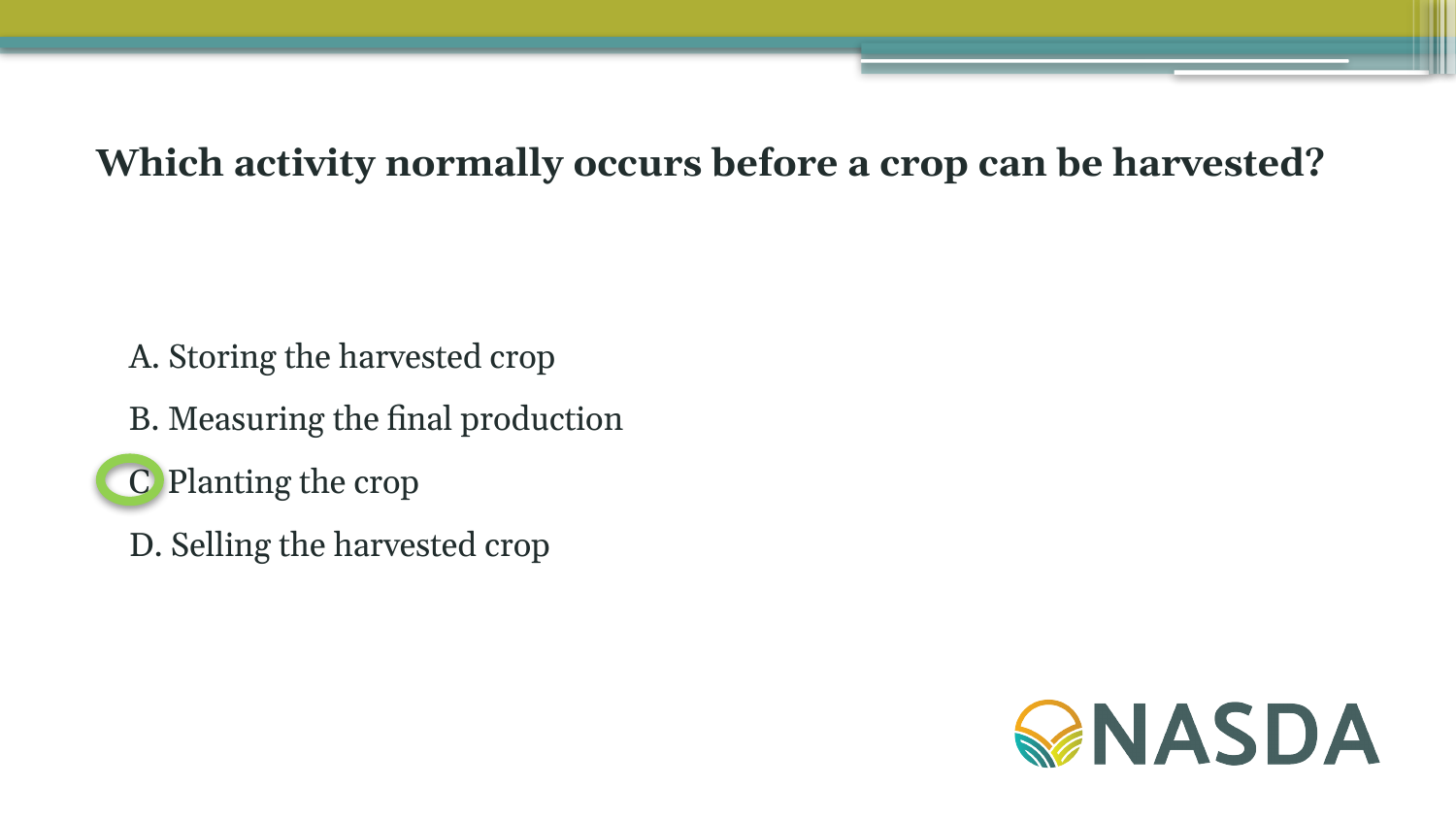

Which activity normally occurs before a crop can be harvested?
A. Storing the harvested crop
B. Measuring the final production
C. Planting the crop
D. Selling the harvested crop